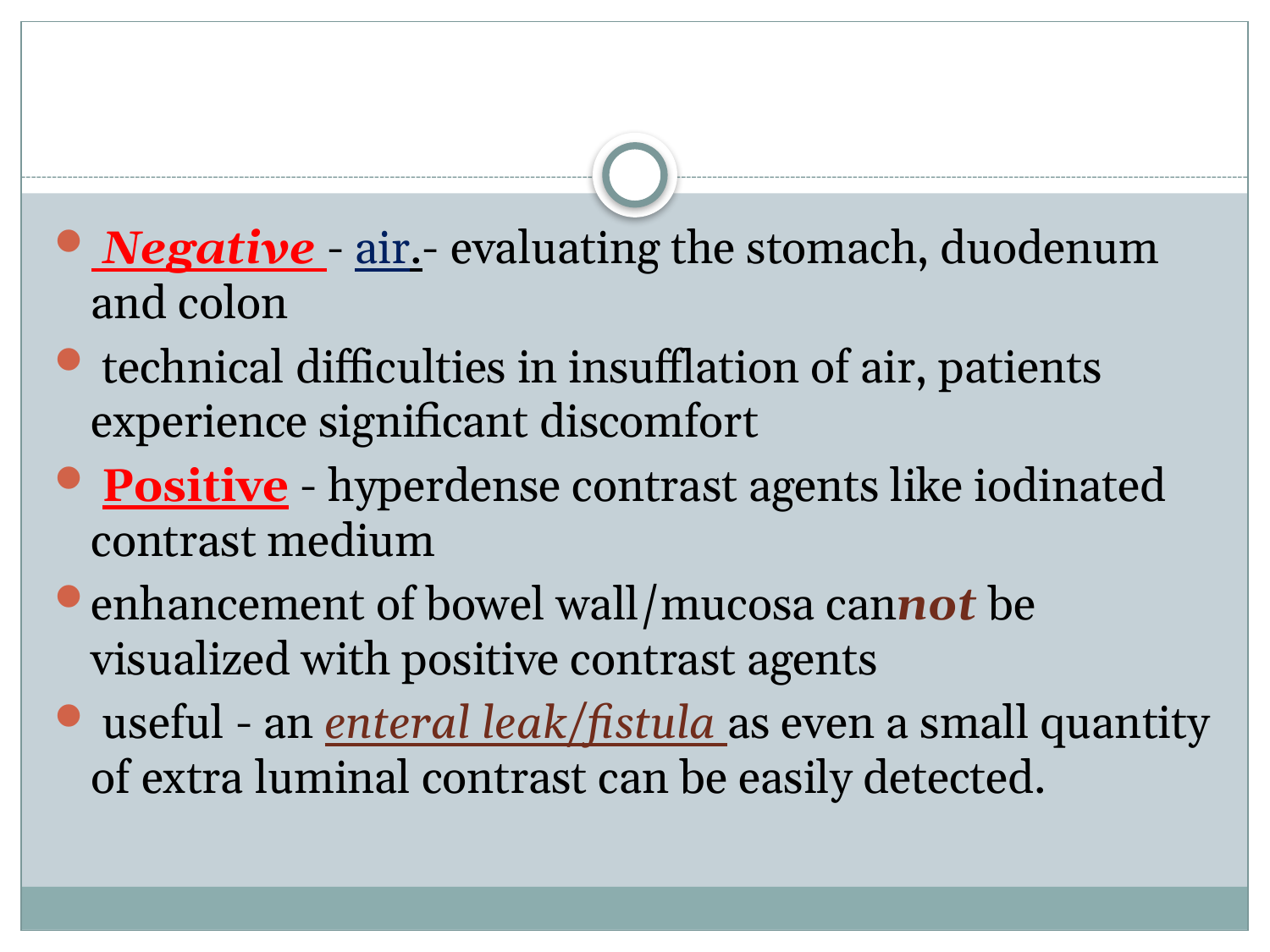

#
 Negative - air.- evaluating the stomach, duodenum and colon
 technical difficulties in insufflation of air, patients experience significant discomfort
 Positive - hyperdense contrast agents like iodinated contrast medium
enhancement of bowel wall/mucosa cannot be visualized with positive contrast agents
 useful - an enteral leak/fistula as even a small quantity of extra luminal contrast can be easily detected.